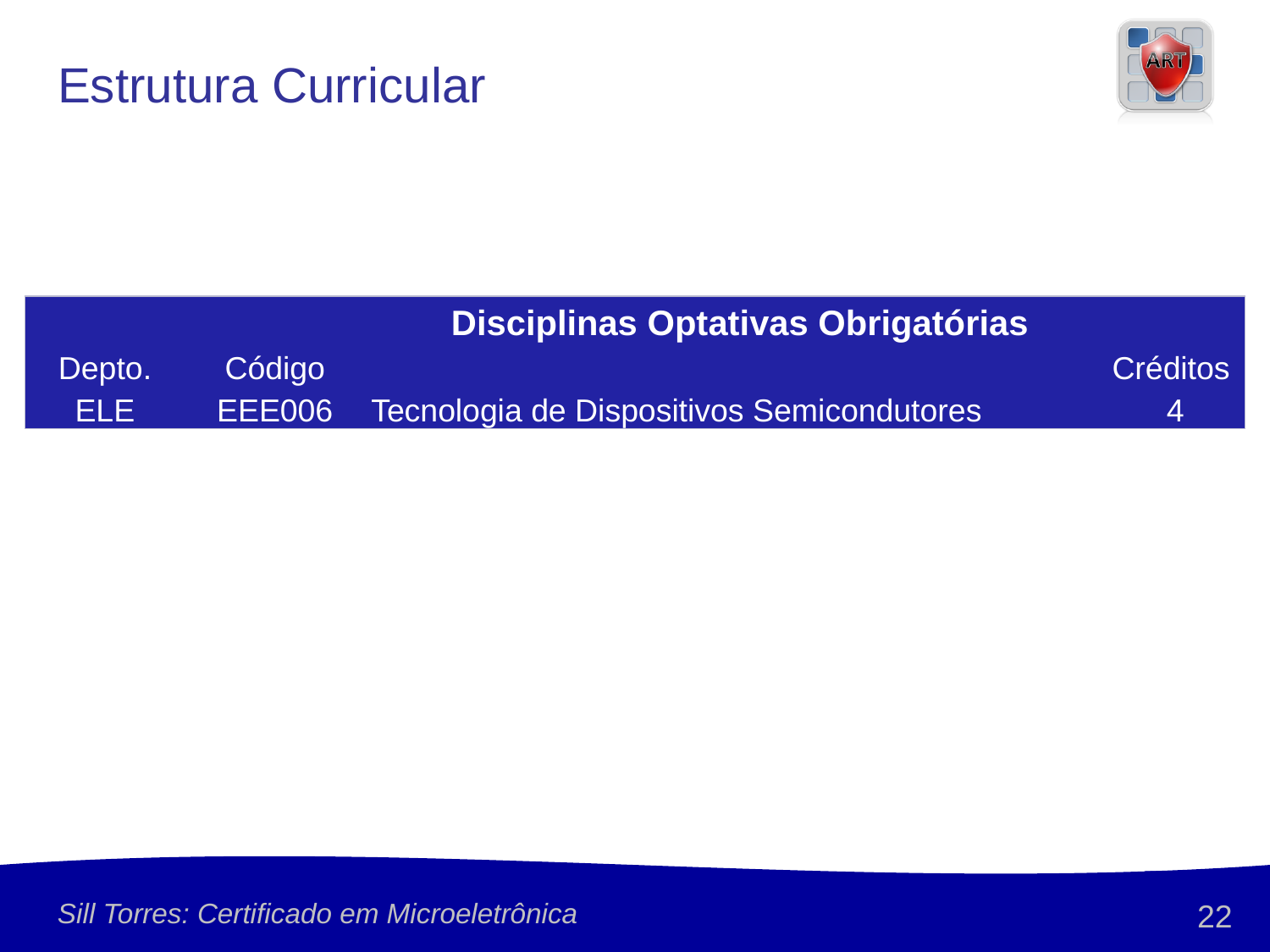

# Estrutura Curricular
|  |  | Disciplinas Optativas Obrigatórias |  |
| --- | --- | --- | --- |
| Depto. | Código |  | Créditos |
| ELE | EEE006 | Tecnologia de Dispositivos Semicondutores | 4 |